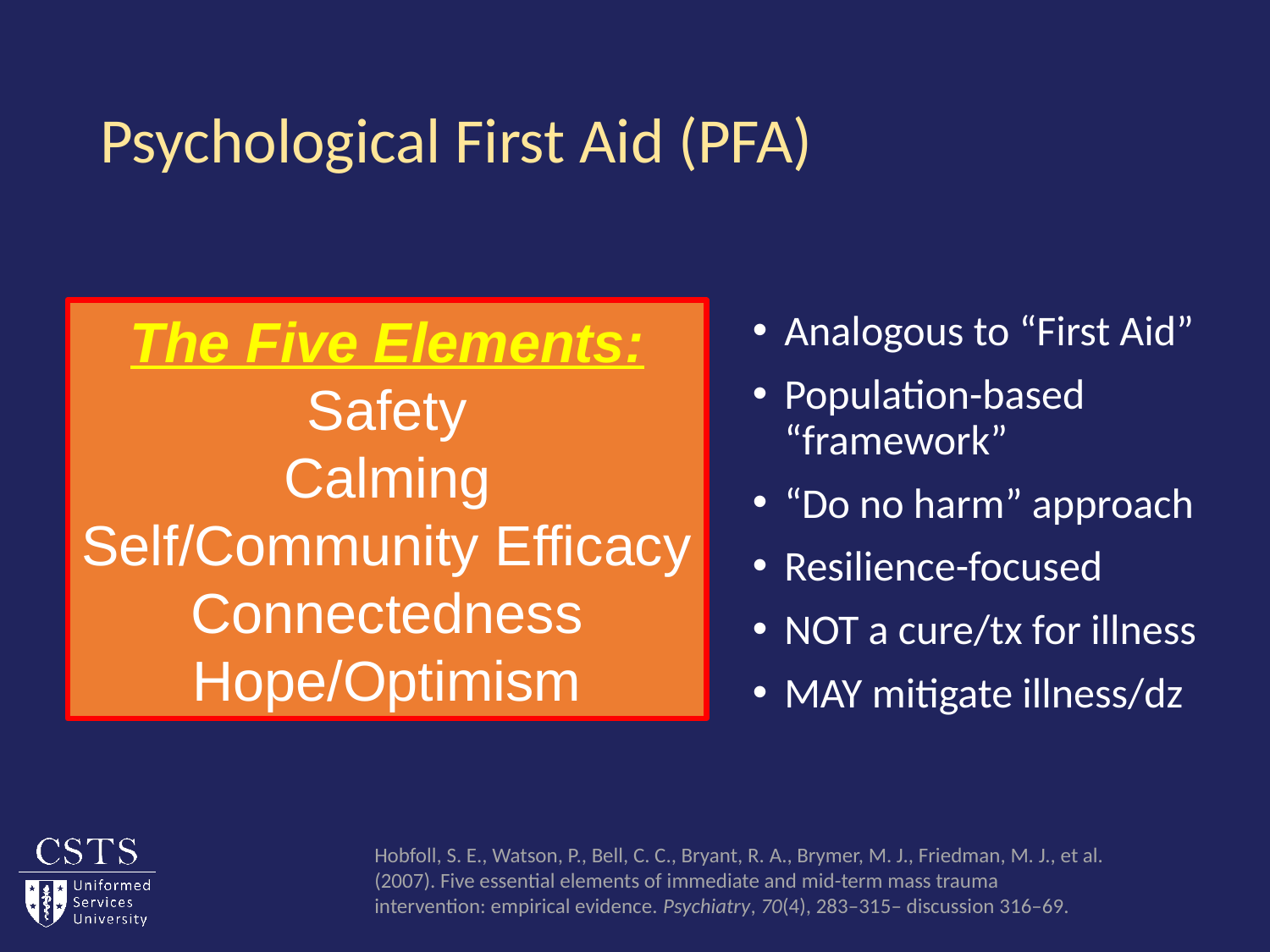

# Psychological First Aid (PFA)
The Five Elements:
Safety
Calming
Self/Community Efficacy
Connectedness
Hope/Optimism
Analogous to “First Aid”
Population-based “framework”
“Do no harm” approach
Resilience-focused
NOT a cure/tx for illness
MAY mitigate illness/dz
Hobfoll, S. E., Watson, P., Bell, C. C., Bryant, R. A., Brymer, M. J., Friedman, M. J., et al. (2007). Five essential elements of immediate and mid-term mass trauma intervention: empirical evidence. Psychiatry, 70(4), 283–315– discussion 316–69.